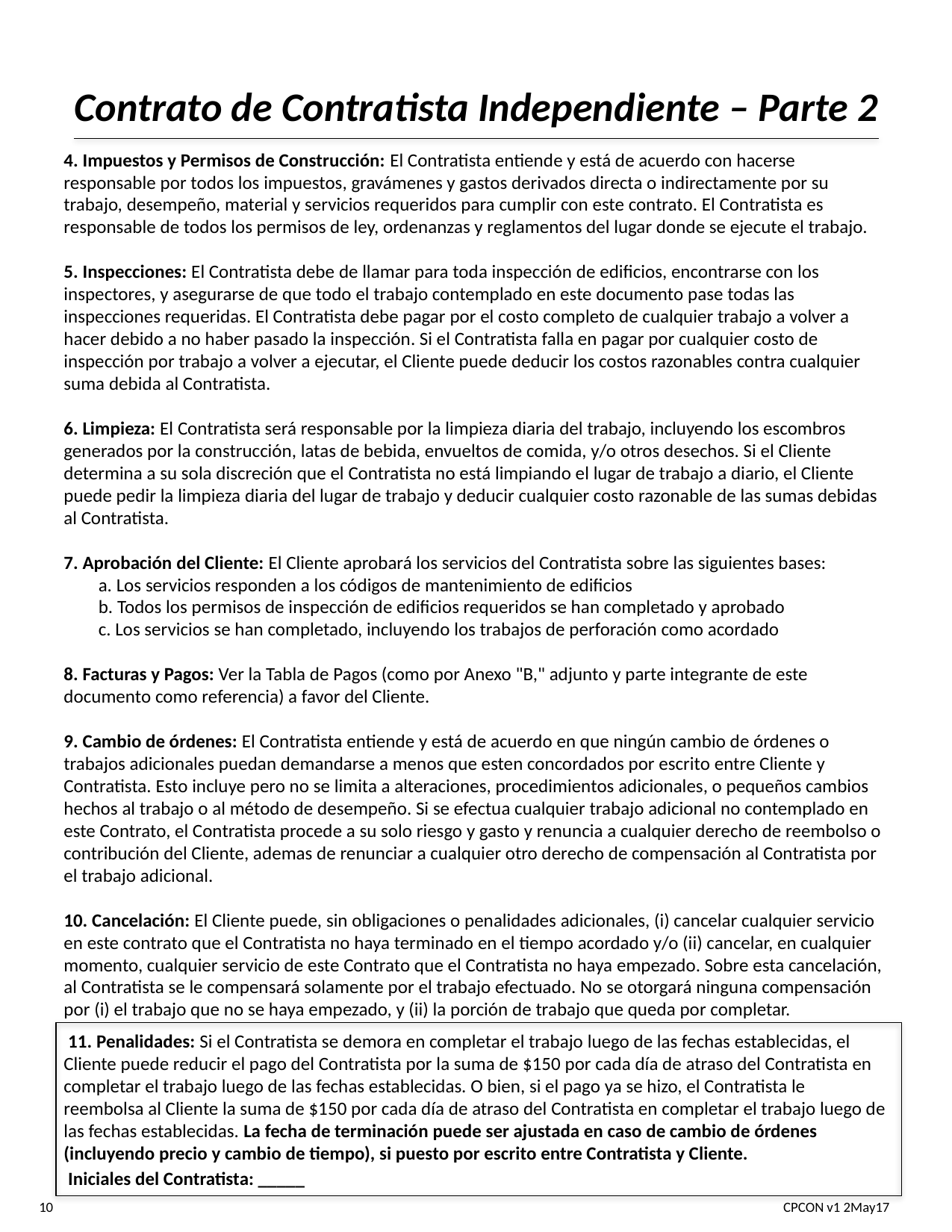

# Contrato de Contratista Independiente – Parte 2
4. Impuestos y Permisos de Construcción: El Contratista entiende y está de acuerdo con hacerse responsable por todos los impuestos, gravámenes y gastos derivados directa o indirectamente por su trabajo, desempeño, material y servicios requeridos para cumplir con este contrato. El Contratista es responsable de todos los permisos de ley, ordenanzas y reglamentos del lugar donde se ejecute el trabajo.

5. Inspecciones: El Contratista debe de llamar para toda inspección de edificios, encontrarse con los inspectores, y asegurarse de que todo el trabajo contemplado en este documento pase todas las inspecciones requeridas. El Contratista debe pagar por el costo completo de cualquier trabajo a volver a hacer debido a no haber pasado la inspección. Si el Contratista falla en pagar por cualquier costo de inspección por trabajo a volver a ejecutar, el Cliente puede deducir los costos razonables contra cualquier suma debida al Contratista.

6. Limpieza: El Contratista será responsable por la limpieza diaria del trabajo, incluyendo los escombros generados por la construcción, latas de bebida, envueltos de comida, y/o otros desechos. Si el Cliente determina a su sola discreción que el Contratista no está limpiando el lugar de trabajo a diario, el Cliente puede pedir la limpieza diaria del lugar de trabajo y deducir cualquier costo razonable de las sumas debidas al Contratista.

7. Aprobación del Cliente: El Cliente aprobará los servicios del Contratista sobre las siguientes bases:
a. Los servicios responden a los códigos de mantenimiento de edificios
b. Todos los permisos de inspección de edificios requeridos se han completado y aprobado
c. Los servicios se han completado, incluyendo los trabajos de perforación como acordado

8. Facturas y Pagos: Ver la Tabla de Pagos (como por Anexo "B," adjunto y parte integrante de este documento como referencia) a favor del Cliente.

9. Cambio de órdenes: El Contratista entiende y está de acuerdo en que ningún cambio de órdenes o trabajos adicionales puedan demandarse a menos que esten concordados por escrito entre Cliente y Contratista. Esto incluye pero no se limita a alteraciones, procedimientos adicionales, o pequeños cambios hechos al trabajo o al método de desempeño. Si se efectua cualquier trabajo adicional no contemplado en este Contrato, el Contratista procede a su solo riesgo y gasto y renuncia a cualquier derecho de reembolso o contribución del Cliente, ademas de renunciar a cualquier otro derecho de compensación al Contratista por el trabajo adicional.

10. Cancelación: El Cliente puede, sin obligaciones o penalidades adicionales, (i) cancelar cualquier servicio en este contrato que el Contratista no haya terminado en el tiempo acordado y/o (ii) cancelar, en cualquier momento, cualquier servicio de este Contrato que el Contratista no haya empezado. Sobre esta cancelación, al Contratista se le compensará solamente por el trabajo efectuado. No se otorgará ninguna compensación por (i) el trabajo que no se haya empezado, y (ii) la porción de trabajo que queda por completar.
 11. Penalidades: Si el Contratista se demora en completar el trabajo luego de las fechas establecidas, el Cliente puede reducir el pago del Contratista por la suma de $150 por cada día de atraso del Contratista en completar el trabajo luego de las fechas establecidas. O bien, si el pago ya se hizo, el Contratista le reembolsa al Cliente la suma de $150 por cada día de atraso del Contratista en completar el trabajo luego de las fechas establecidas. La fecha de terminación puede ser ajustada en caso de cambio de órdenes (incluyendo precio y cambio de tiempo), si puesto por escrito entre Contratista y Cliente.
 Iniciales del Contratista: _____

10	CPCON v1 2May17